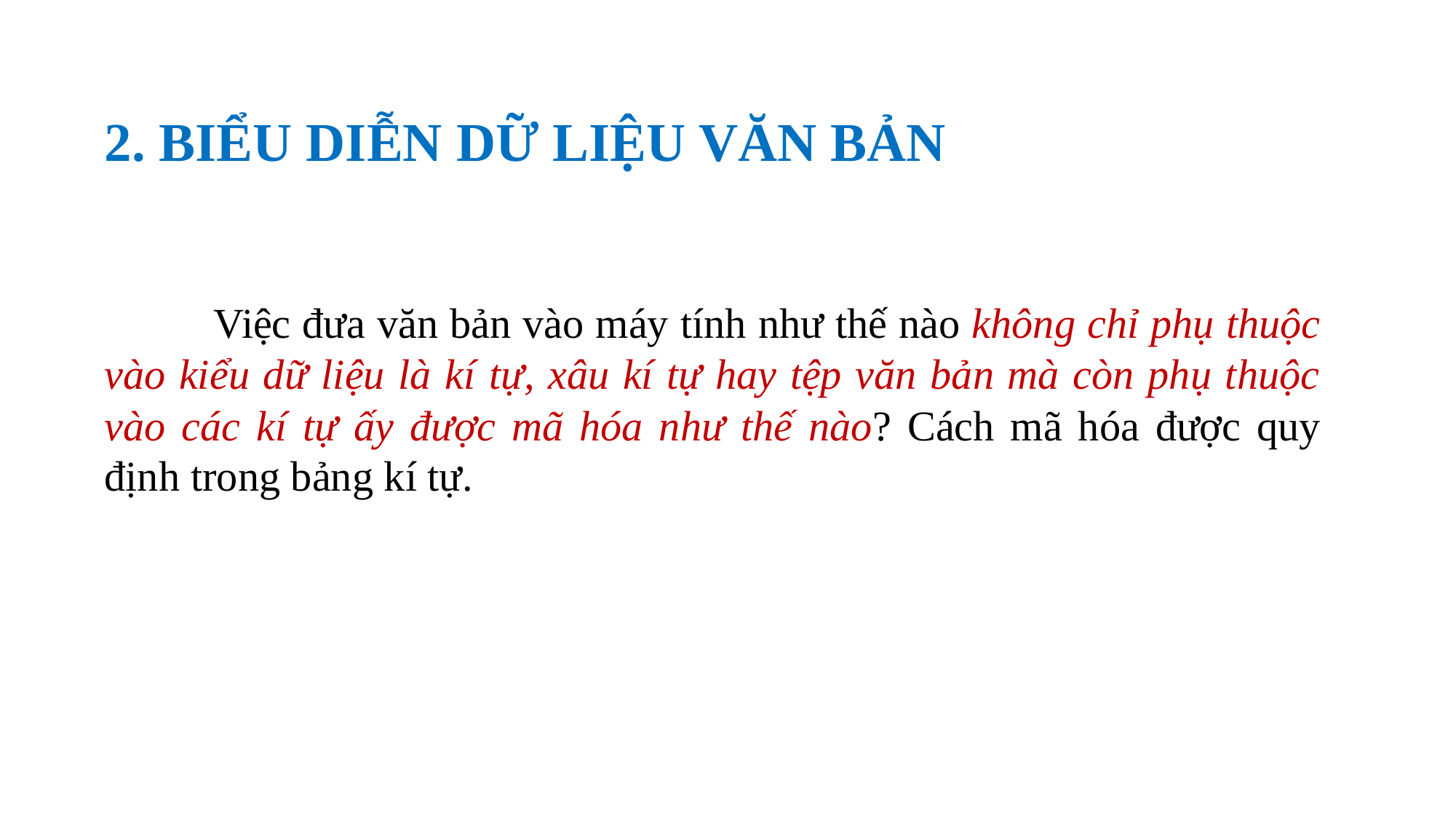

2. BIỂU DIỄN DỮ LIỆU VĂN BẢN

	Việc đưa văn bản vào máy tính như thế nào không chỉ phụ thuộc vào kiểu dữ liệu là kí tự, xâu kí tự hay tệp văn bản mà còn phụ thuộc vào các kí tự ấy được mã hóa như thế nào? Cách mã hóa được quy định trong bảng kí tự.